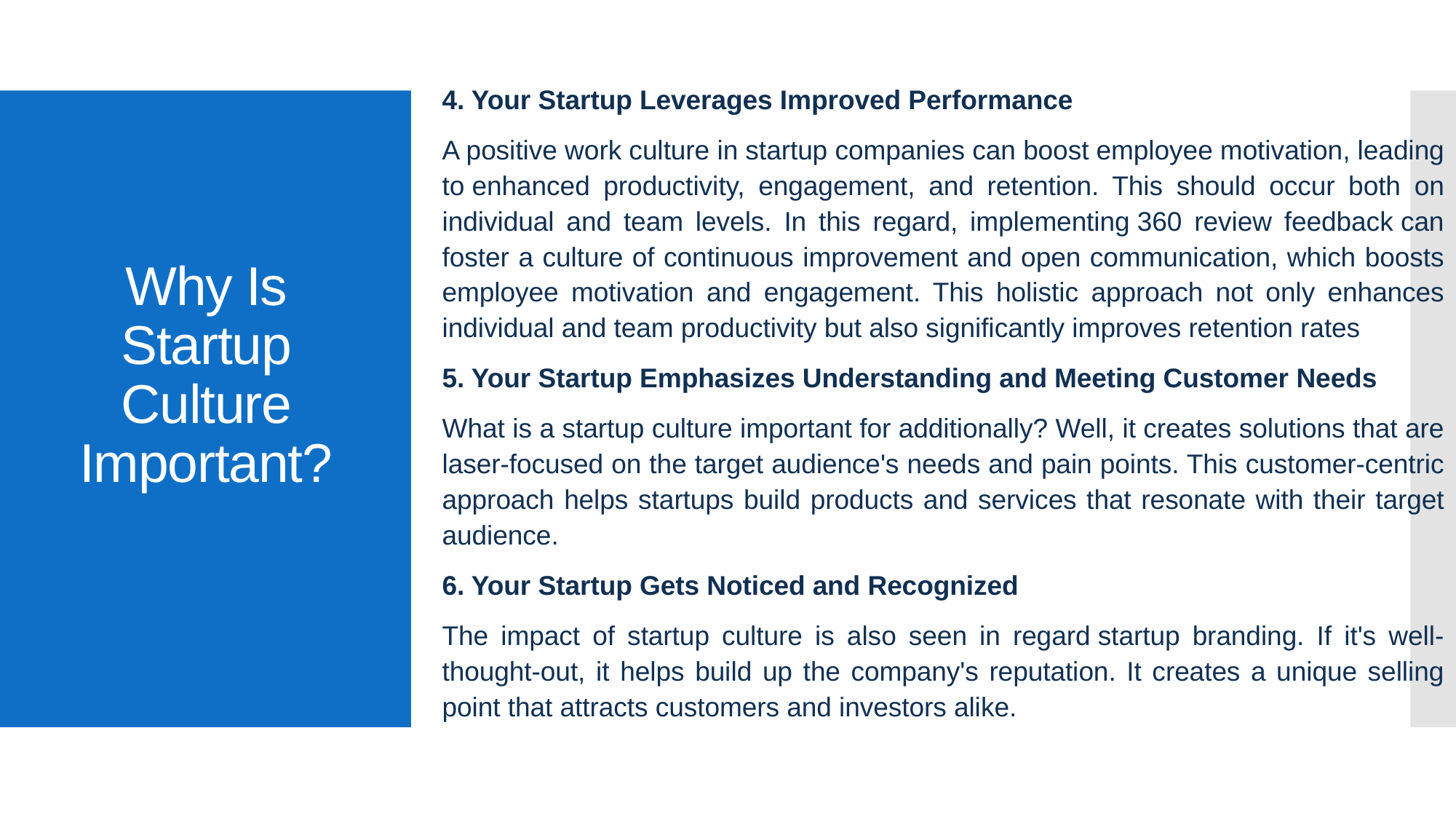

4. Your Startup Leverages Improved Performance
A positive work culture in startup companies can boost employee motivation, leading to enhanced productivity, engagement, and retention. This should occur both on individual and team levels. In this regard, implementing 360 review feedback can foster a culture of continuous improvement and open communication, which boosts employee motivation and engagement. This holistic approach not only enhances individual and team productivity but also significantly improves retention rates
5. Your Startup Emphasizes Understanding and Meeting Customer Needs
What is a startup culture important for additionally? Well, it creates solutions that are laser-focused on the target audience's needs and pain points. This customer-centric approach helps startups build products and services that resonate with their target audience.
6. Your Startup Gets Noticed and Recognized
The impact of startup culture is also seen in regard startup branding. If it's well-thought-out, it helps build up the company's reputation. It creates a unique selling point that attracts customers and investors alike.

# Why Is Startup Culture Important?